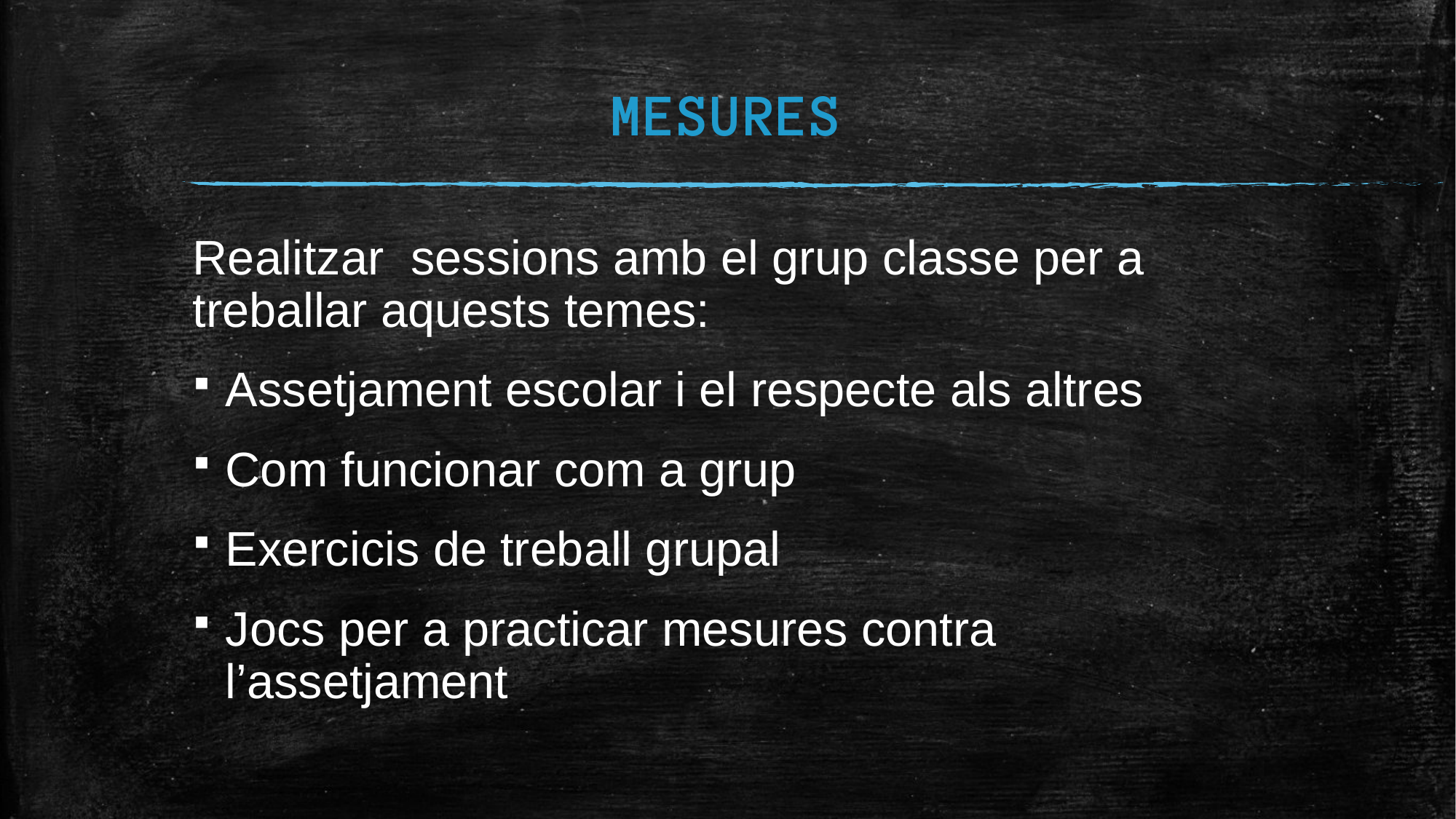

# MESURES
Realitzar  sessions amb el grup classe per a treballar aquests temes:
Assetjament escolar i el respecte als altres
Com funcionar com a grup
Exercicis de treball grupal
Jocs per a practicar mesures contra l’assetjament